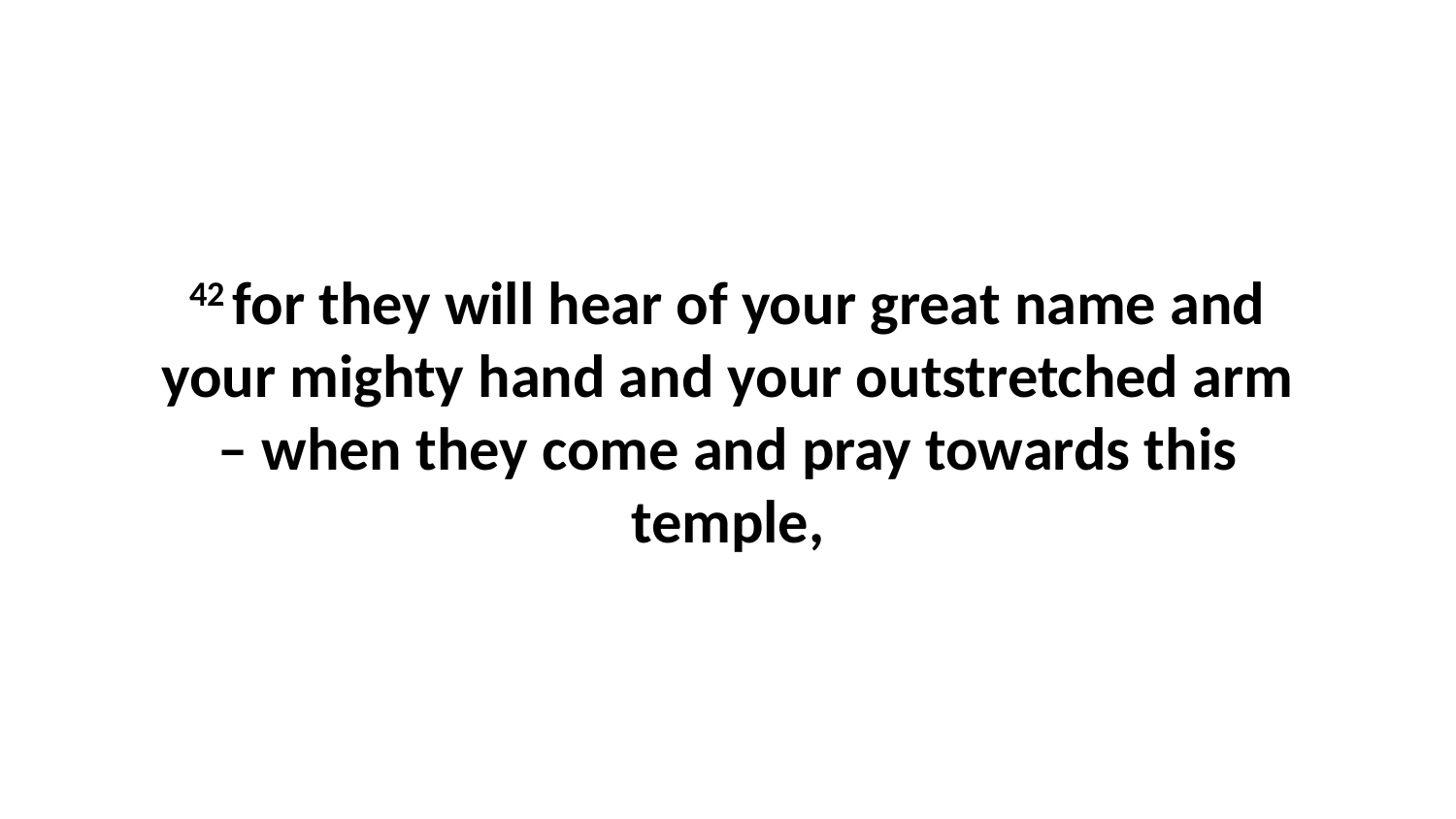

42 for they will hear of your great name and your mighty hand and your outstretched arm – when they come and pray towards this temple,